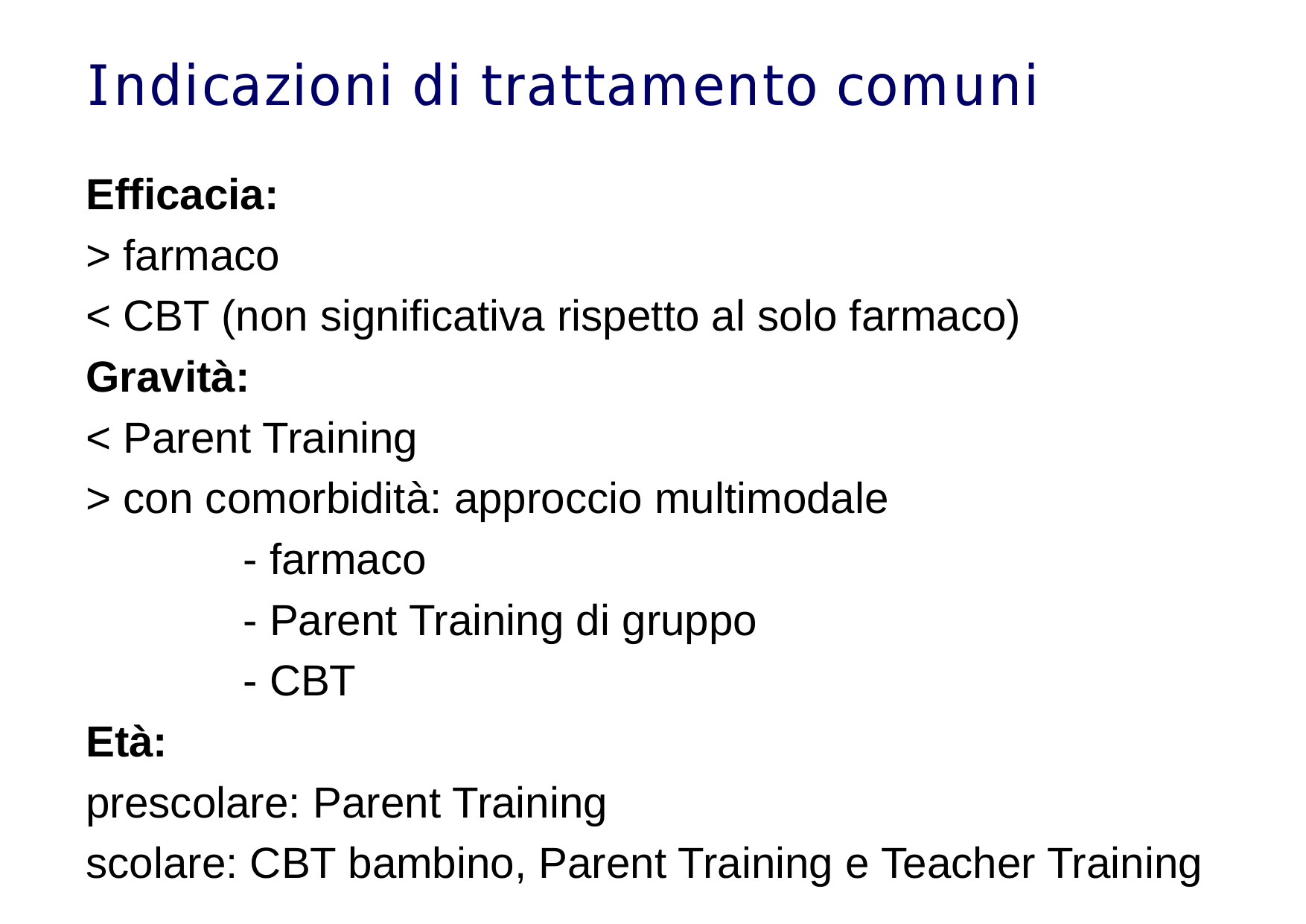

Indicazioni di trattamento comuni
Efficacia:
> farmaco
< CBT (non significativa rispetto al solo farmaco)
Gravità:
< Parent Training
> con comorbidità: approccio multimodale
		- farmaco
		- Parent Training di gruppo
		- CBT
Età:
prescolare: Parent Training
scolare: CBT bambino, Parent Training e Teacher Training